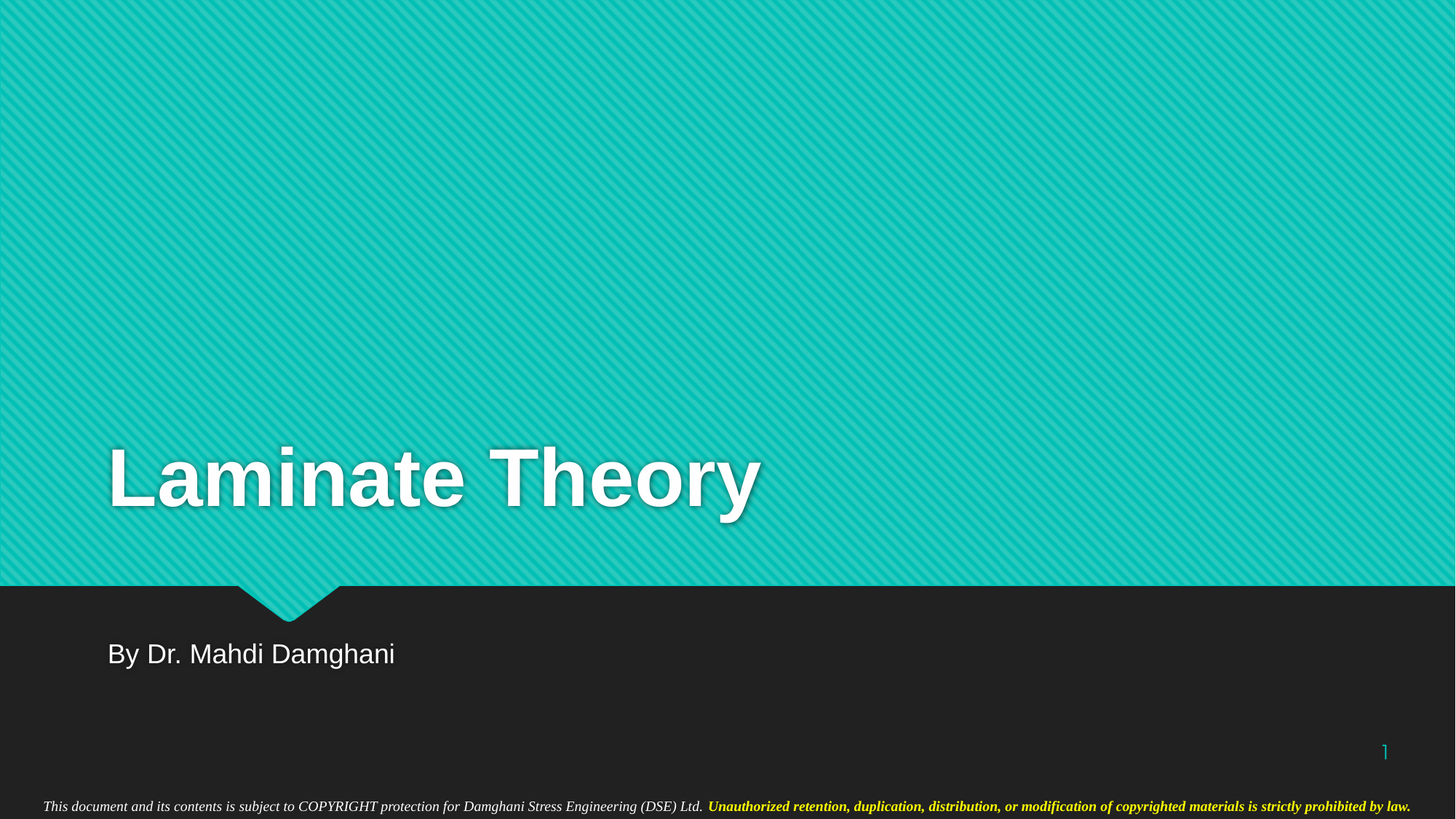

# Laminate Theory
By Dr. Mahdi Damghani
1